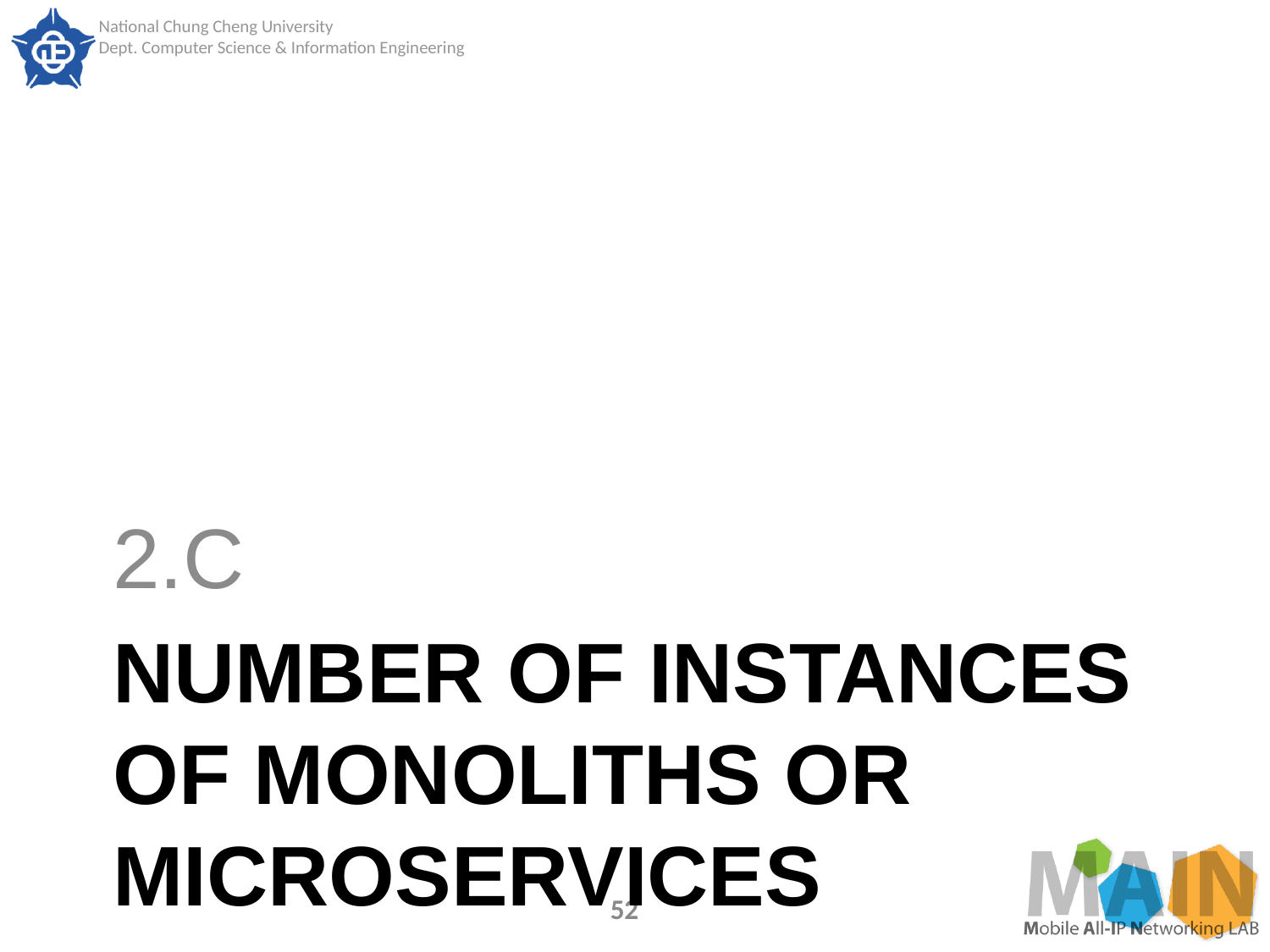

2.C
# Number of instances of monoliths or microservices
52